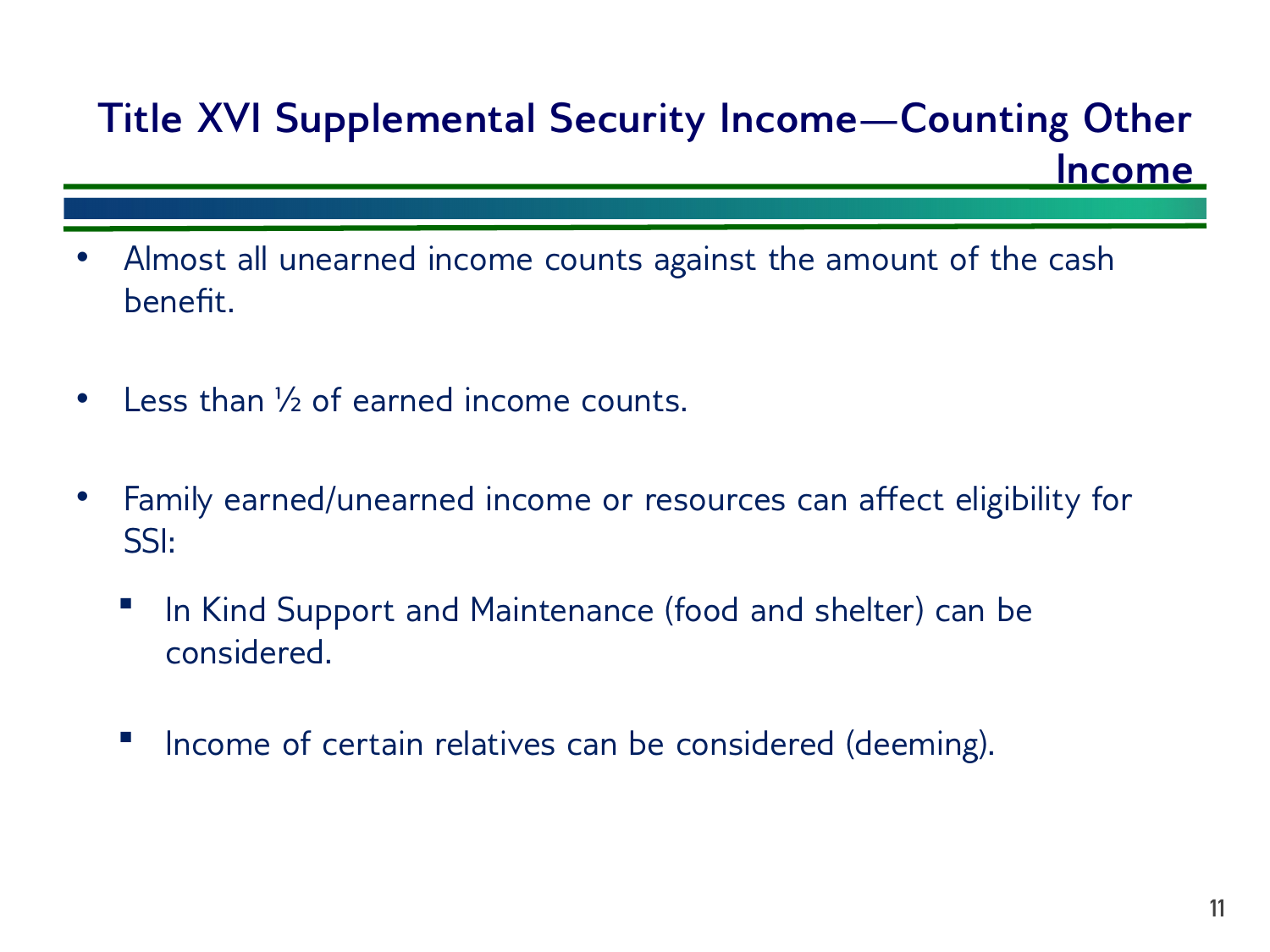

# Title XVI Supplemental Security Income—Counting Other Income
Almost all unearned income counts against the amount of the cash benefit.

Less than ½ of earned income counts.

Family earned/unearned income or resources can affect eligibility for SSI:

In Kind Support and Maintenance (food and shelter) can be considered.

Income of certain relatives can be considered (deeming).

11